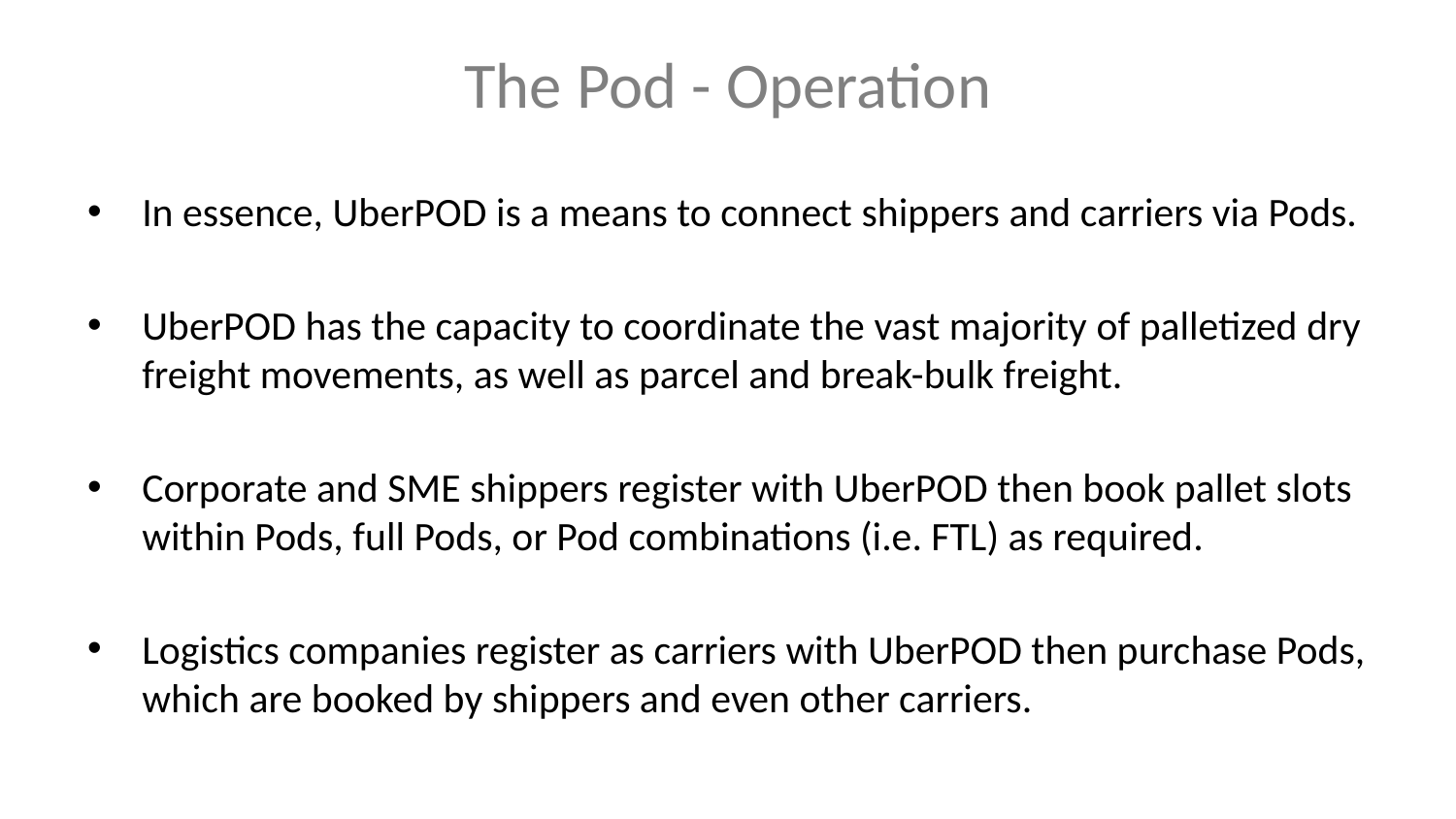

# The Pod - Operation
In essence, UberPOD is a means to connect shippers and carriers via Pods.

UberPOD has the capacity to coordinate the vast majority of palletized dry freight movements, as well as parcel and break-bulk freight.

Corporate and SME shippers register with UberPOD then book pallet slots within Pods, full Pods, or Pod combinations (i.e. FTL) as required.

Logistics companies register as carriers with UberPOD then purchase Pods, which are booked by shippers and even other carriers.